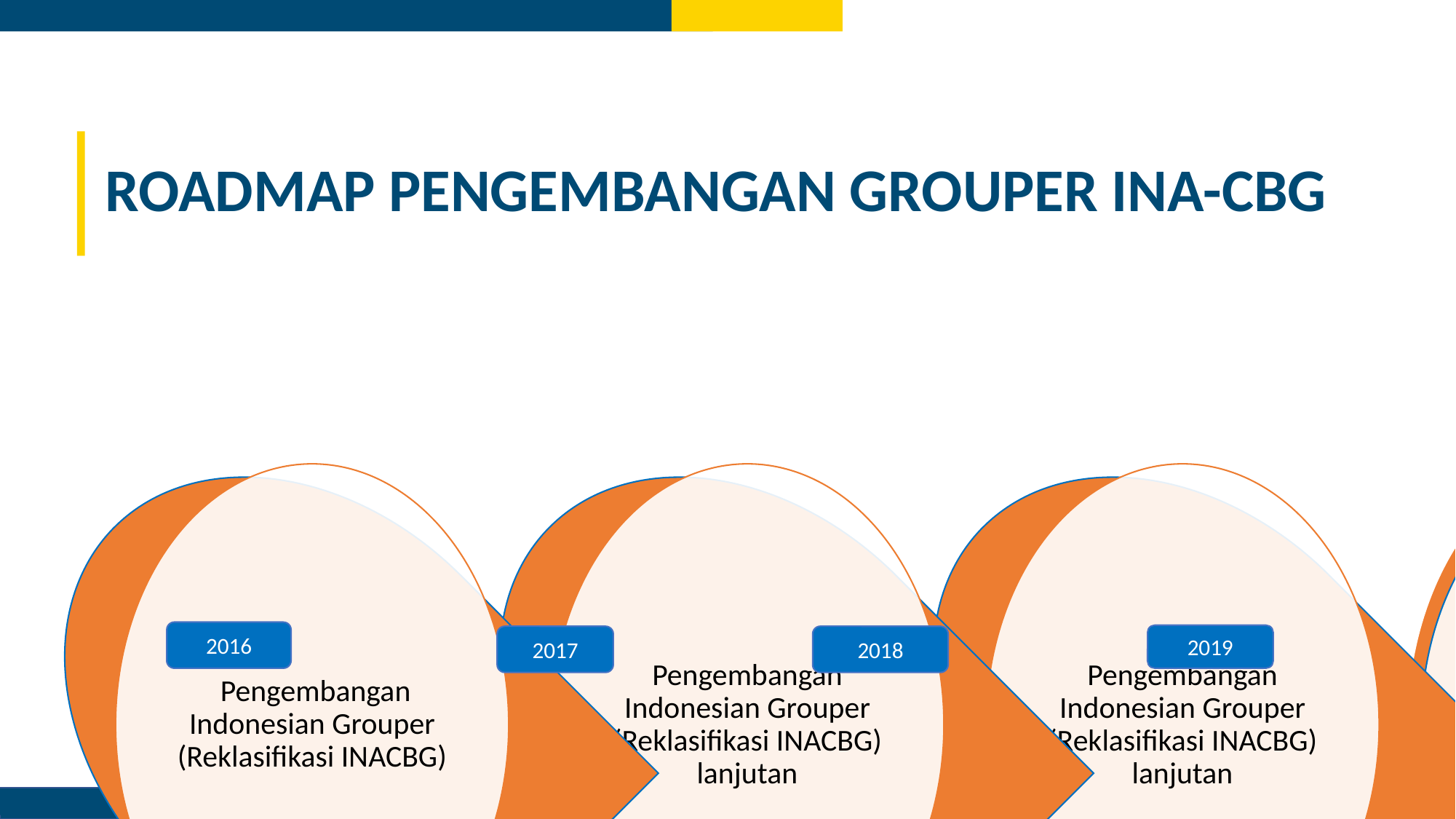

Finalisasi Indonesian Grouper (termasuk piloting), Penyusunan Manual Grouper
Pengembangan Indonesian Grouper (Reklasifikasi INACBG) lanjutan
Pengembangan Indonesian Grouper (Reklasifikasi INACBG) lanjutan
 Pengembangan Indonesian Grouper (Reklasifikasi INACBG)
2016
2019
2017
2018
ROADMAP PENGEMBANGAN GROUPER INA-CBG